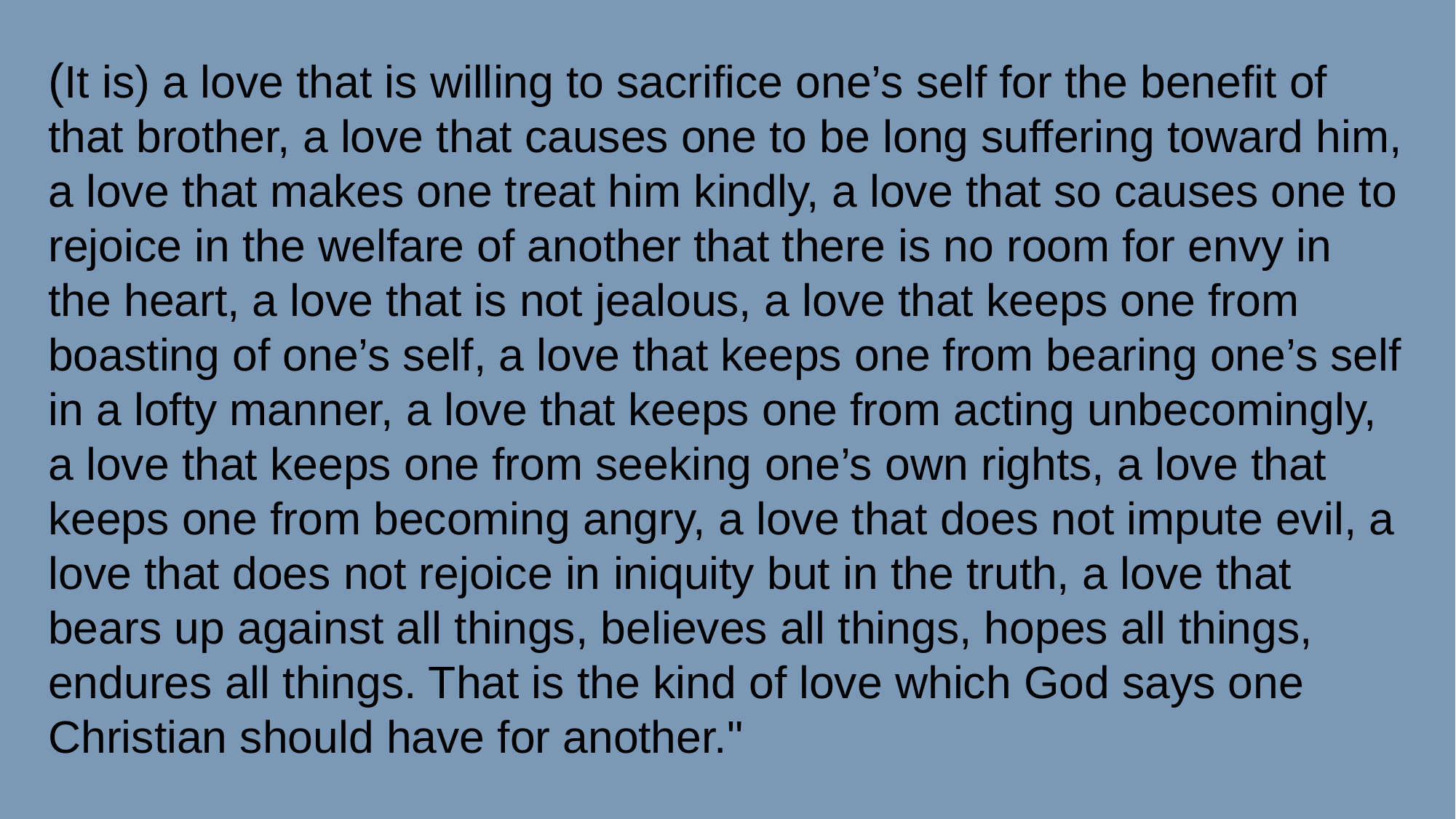

(It is) a love that is willing to sacrifice one’s self for the benefit of that brother, a love that causes one to be long suffering toward him, a love that makes one treat him kindly, a love that so causes one to rejoice in the welfare of another that there is no room for envy in the heart, a love that is not jealous, a love that keeps one from boasting of one’s self, a love that keeps one from bearing one’s self in a lofty manner, a love that keeps one from acting unbecomingly, a love that keeps one from seeking one’s own rights, a love that keeps one from becoming angry, a love that does not impute evil, a love that does not rejoice in iniquity but in the truth, a love that bears up against all things, believes all things, hopes all things, endures all things. That is the kind of love which God says one Christian should have for another."